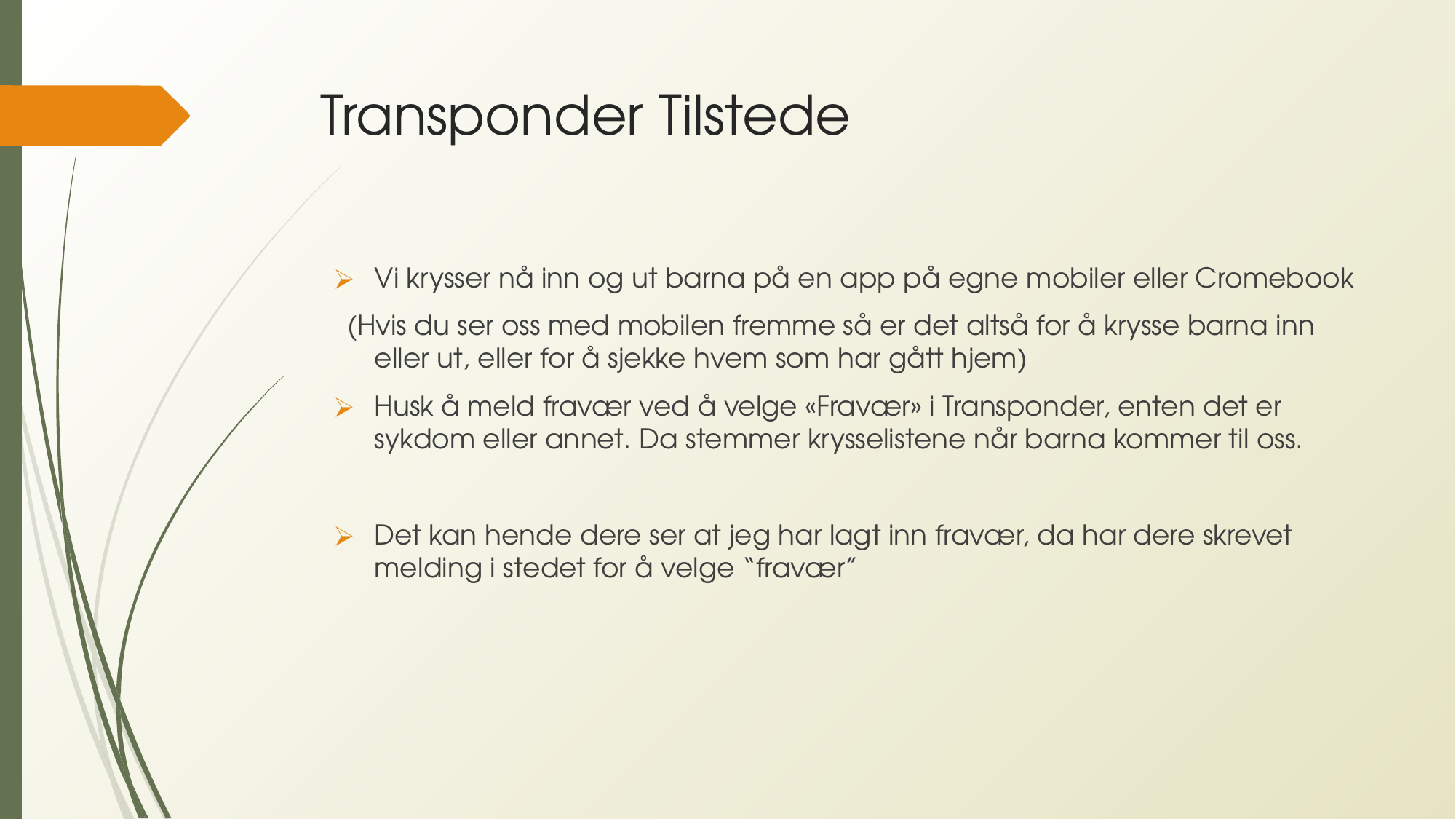

# Transponder Tilstede
Vi krysser nå inn og ut barna på en app på egne mobiler eller Cromebook
(Hvis du ser oss med mobilen fremme så er det altså for å krysse barna inn eller ut, eller for å sjekke hvem som har gått hjem)
Husk å meld fravær ved å velge «Fravær» i Transponder, enten det er sykdom eller annet. Da stemmer krysselistene når barna kommer til oss.

Det kan hende dere ser at jeg har lagt inn fravær, da har dere skrevet melding i stedet for å velge “fravær”